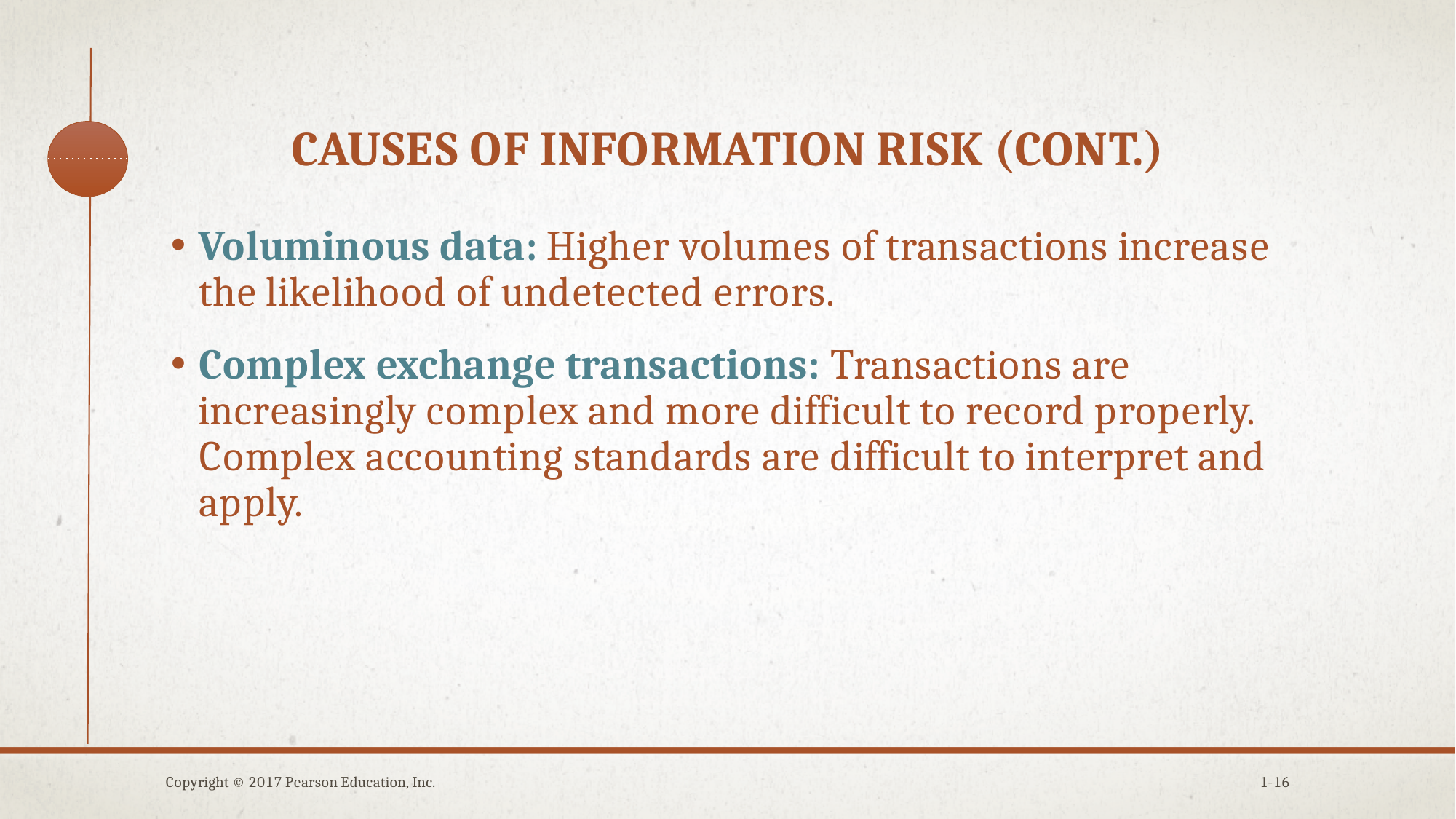

# Causes of information risk (Cont.)

Voluminous data: Higher volumes of transactions increase the likelihood of undetected errors.
Complex exchange transactions: Transactions are increasingly complex and more difficult to record properly. Complex accounting standards are difficult to interpret and apply.
Copyright © 2017 Pearson Education, Inc.
1-16